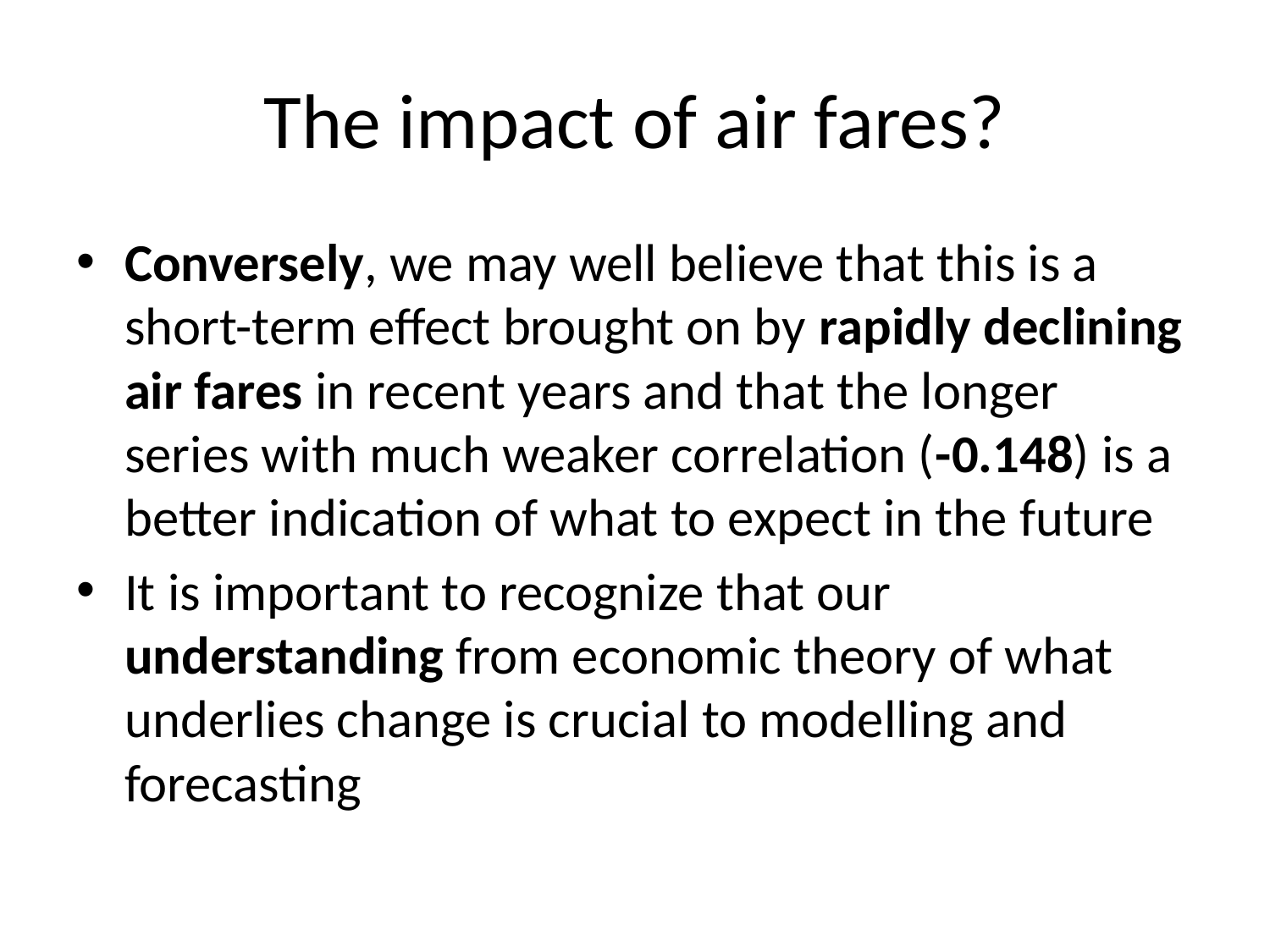

# The impact of air fares?
Conversely, we may well believe that this is a short-term effect brought on by rapidly declining air fares in recent years and that the longer series with much weaker correlation (-0.148) is a better indication of what to expect in the future
It is important to recognize that our understanding from economic theory of what underlies change is crucial to modelling and forecasting